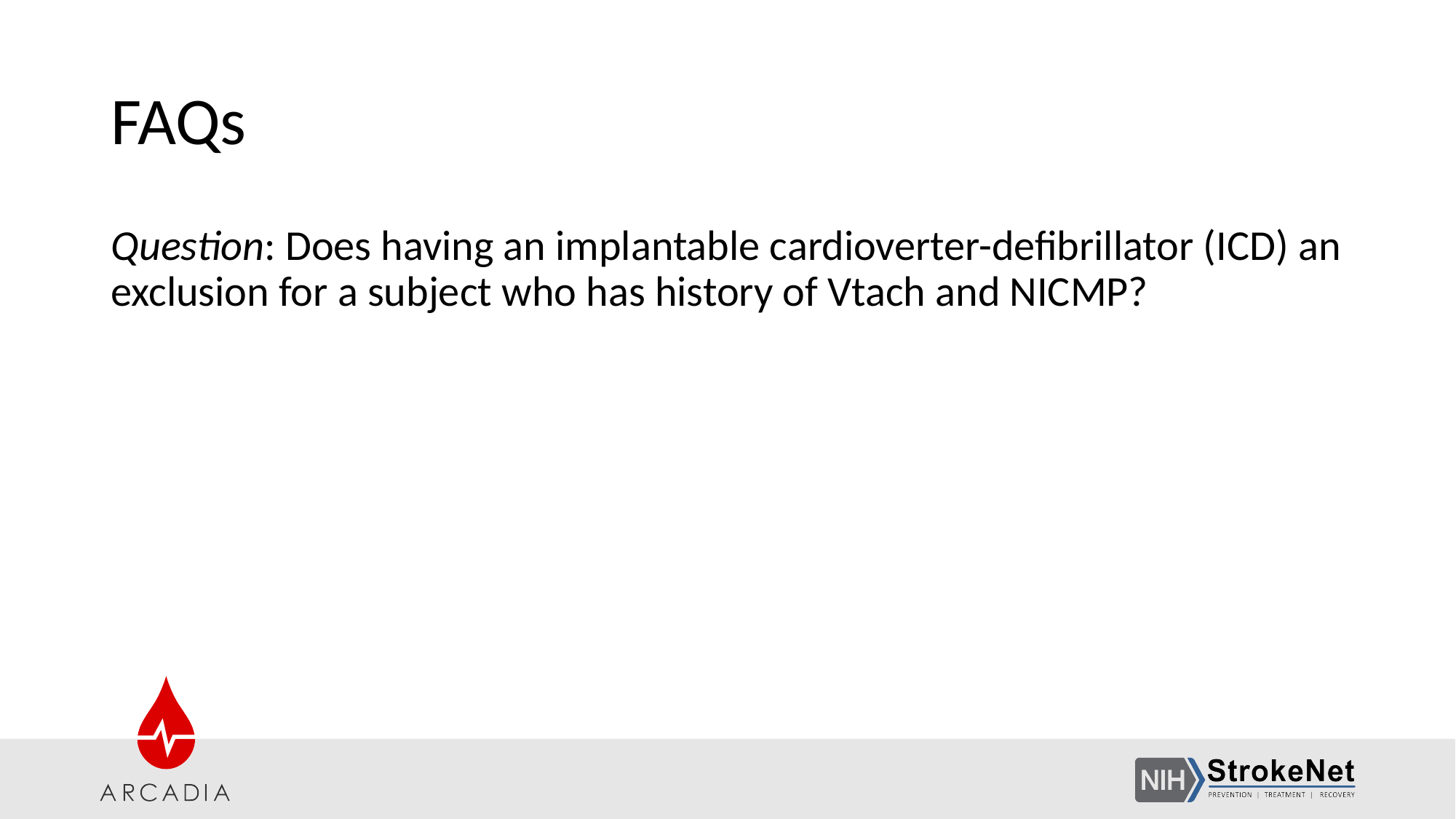

# FAQs
Question: Does having an implantable cardioverter-defibrillator (ICD) an exclusion for a subject who has history of Vtach and NICMP?